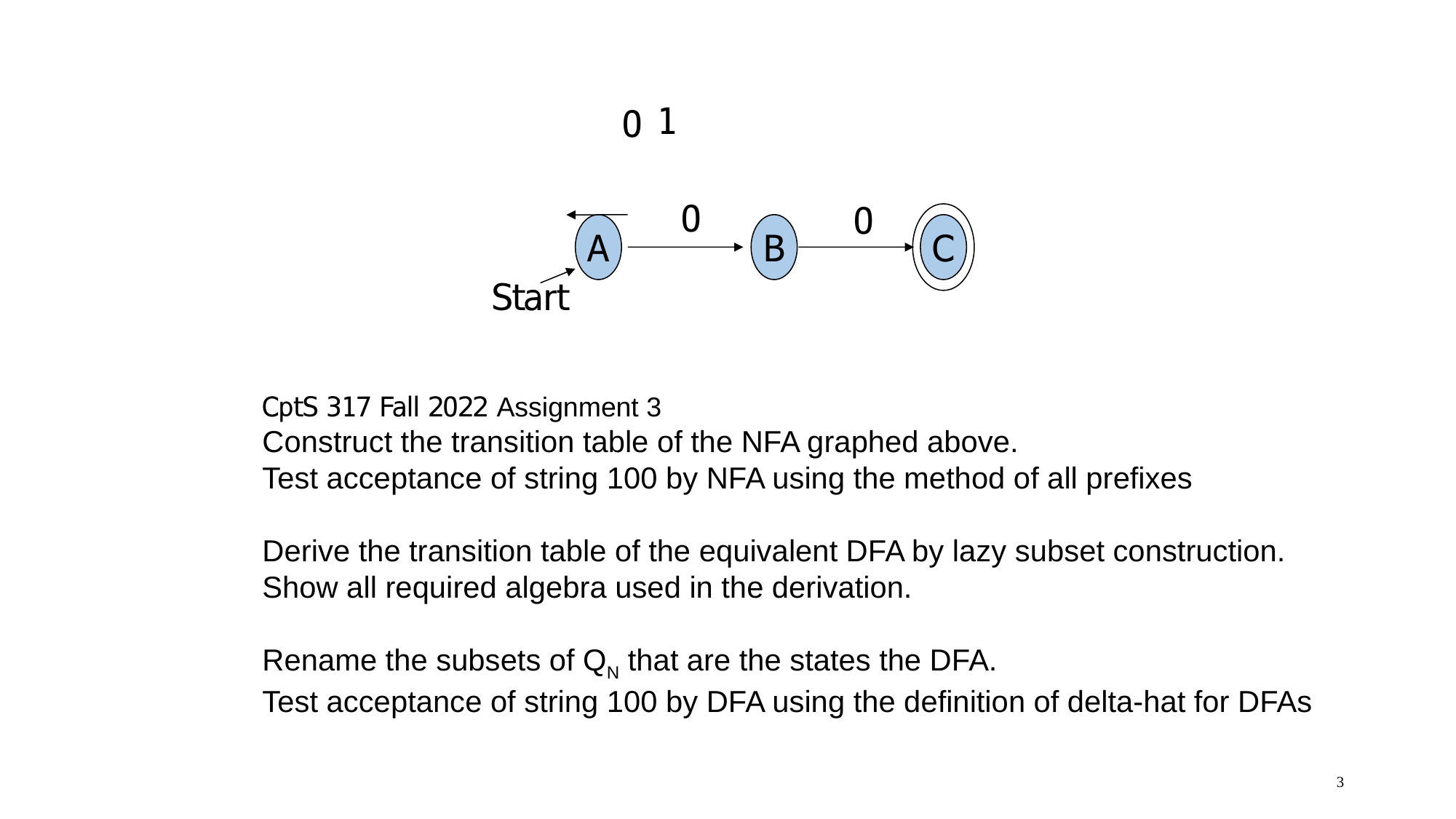

1
0
0

A
B
C

0
Start
CptS 317 Fall 2022 Assignment 3
Construct the transition table of the NFA graphed above.
Test acceptance of string 100 by NFA using the method of all prefixes

Derive the transition table of the equivalent DFA by lazy subset construction.
Show all required algebra used in the derivation.

Rename the subsets of QN that are the states the DFA.
Test acceptance of string 100 by DFA using the definition of delta-hat for DFAs

3